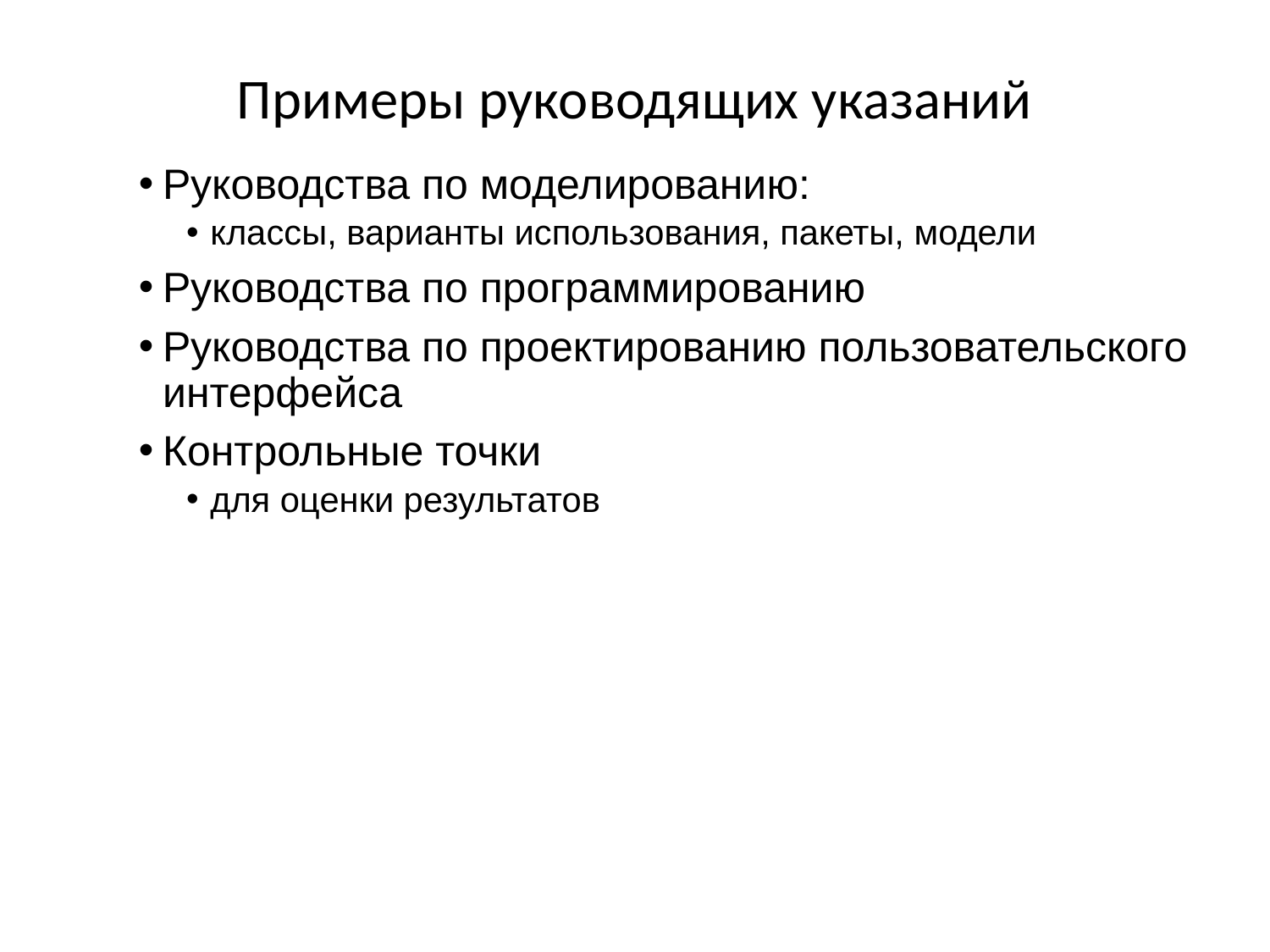

# Примеры руководящих указаний
Руководства по моделированию:
классы, варианты использования, пакеты, модели
Руководства по программированию
Руководства по проектированию пользовательского интерфейса
Контрольные точки
для оценки результатов